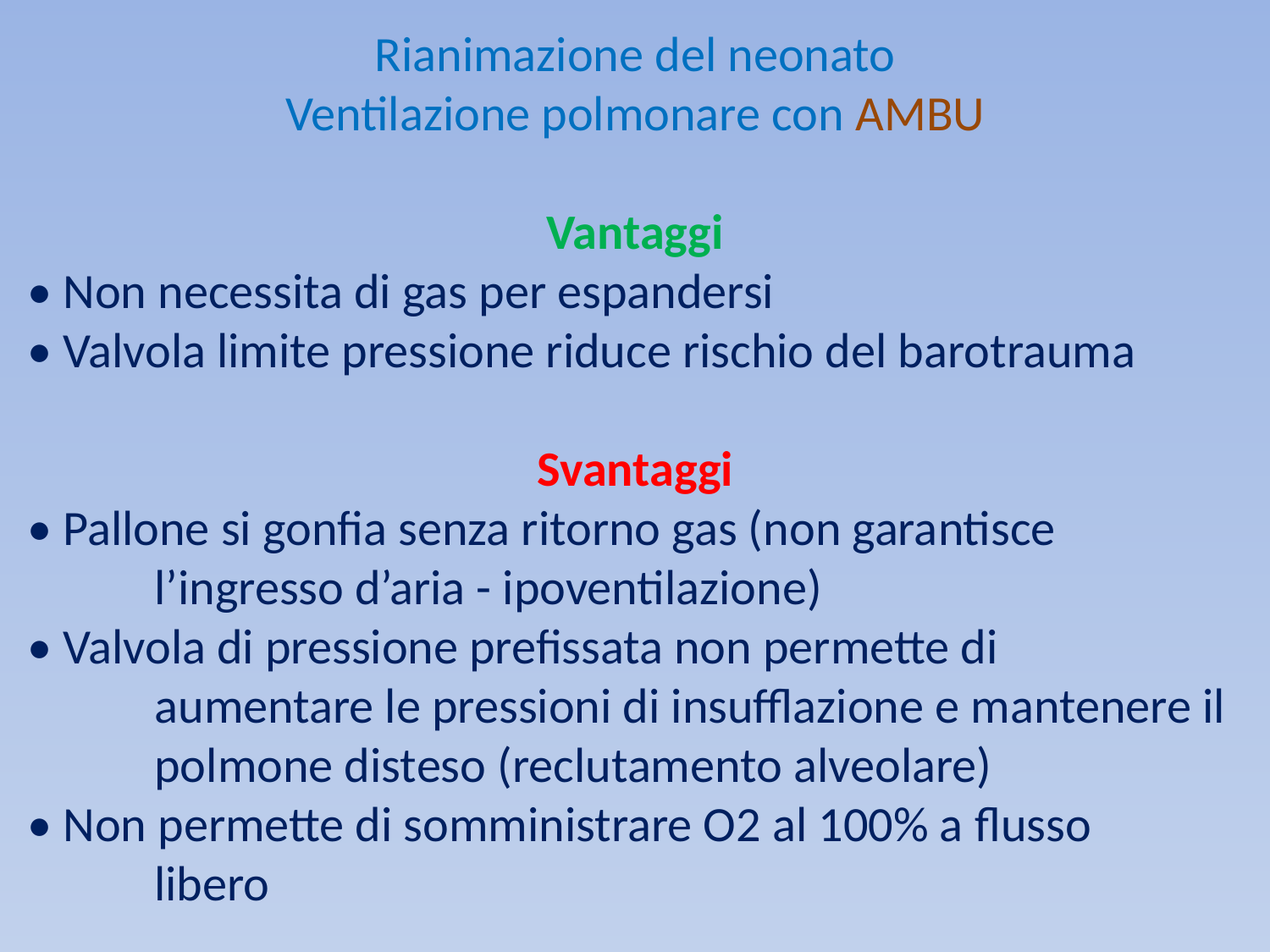

Rianimazione del neonato
Ventilazione polmonare con AMBU

Vantaggi
• Non necessita di gas per espandersi
• Valvola limite pressione riduce rischio del barotrauma

Svantaggi
• Pallone si gonfia senza ritorno gas (non garantisce
	l’ingresso d’aria - ipoventilazione)
• Valvola di pressione prefissata non permette di
	aumentare le pressioni di insufflazione e mantenere il
	polmone disteso (reclutamento alveolare)
• Non permette di somministrare O2 al 100% a flusso
	libero